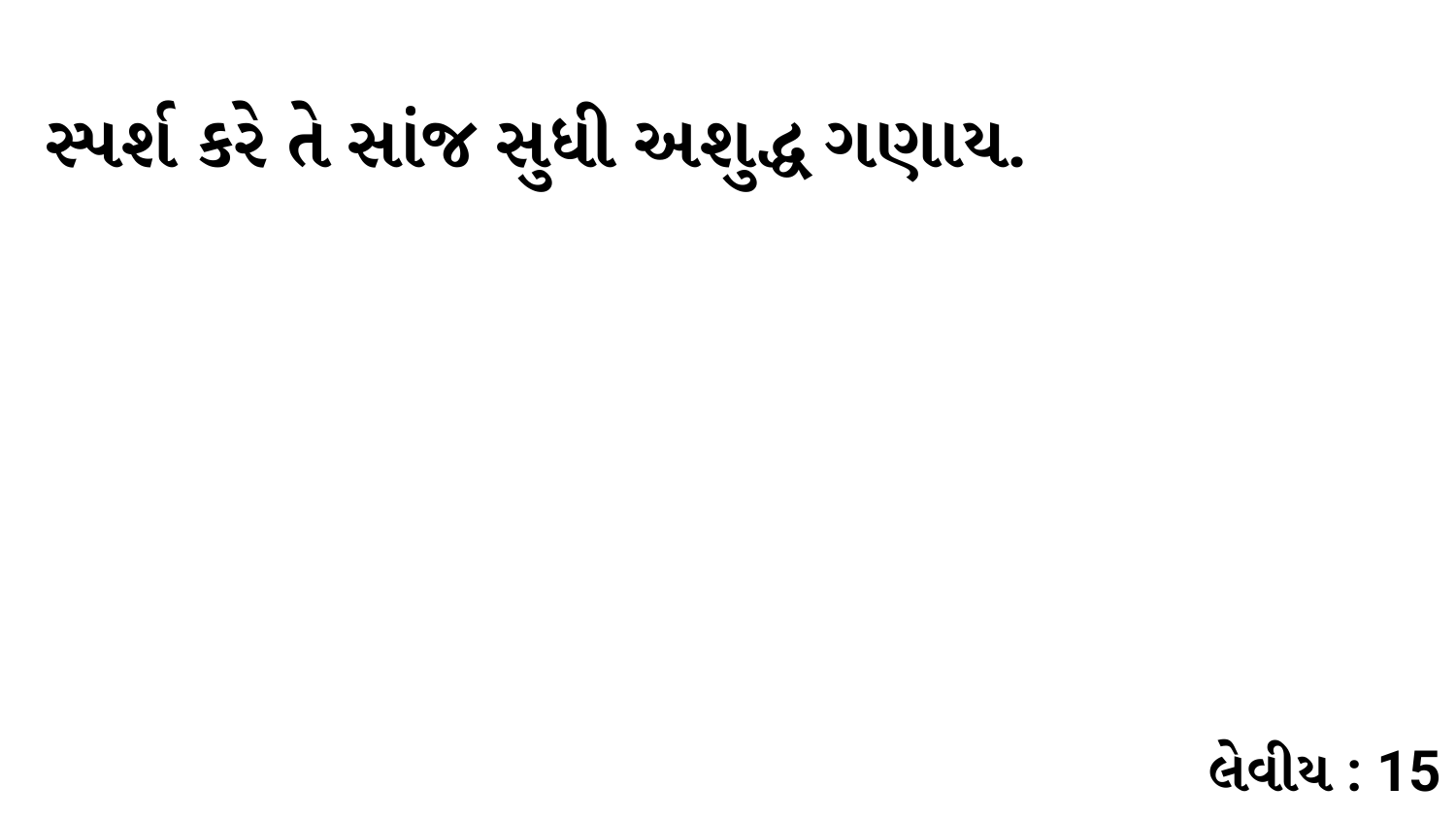

સ્પર્શ કરે તે સાંજ સુધી અશુદ્ધ ગણાય.
લેવીય : 15